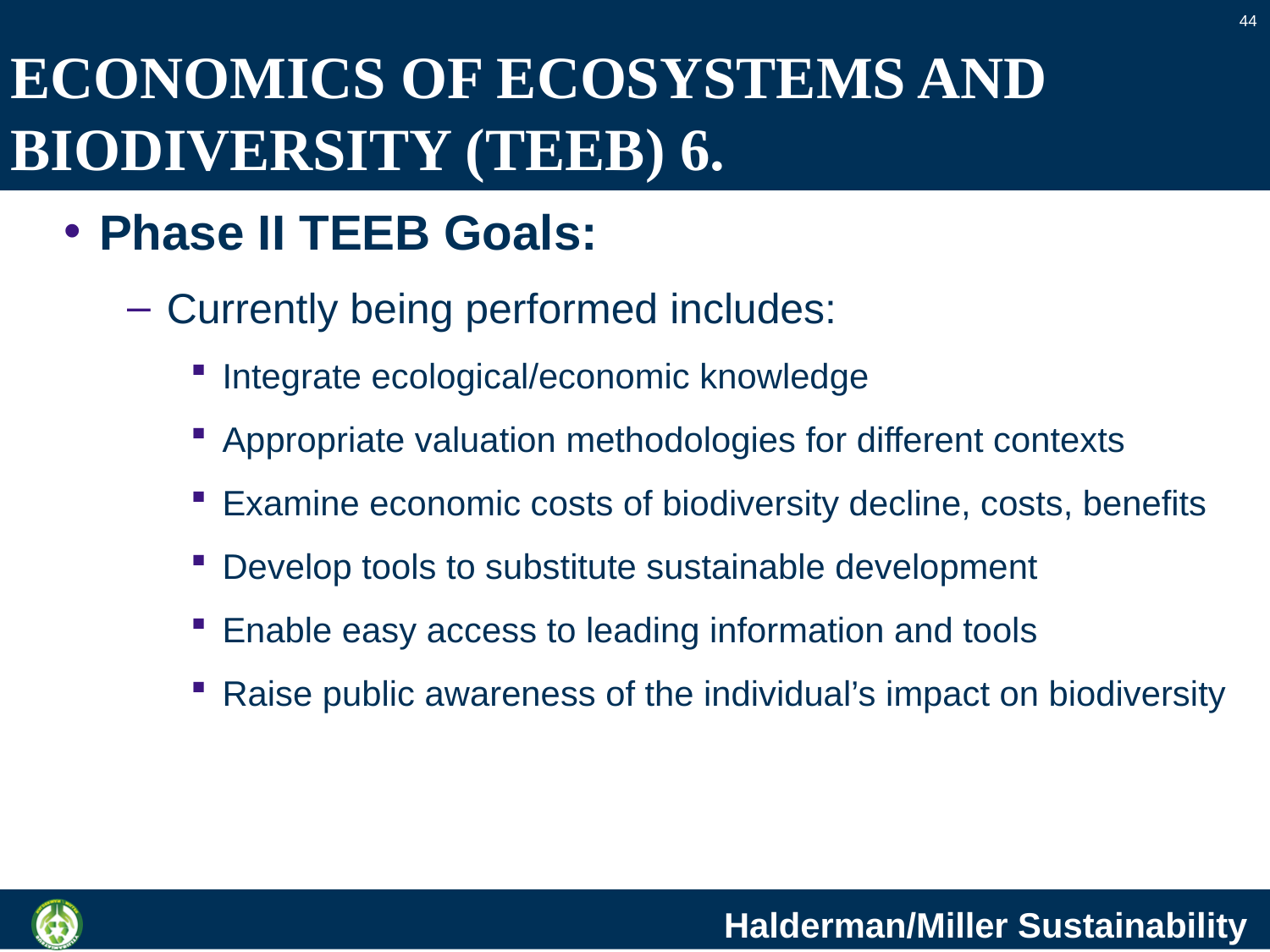

44
# ECONOMICS OF ECOSYSTEMS AND BIODIVERSITY (TEEB) 6.
Phase II TEEB Goals:
Currently being performed includes:
Integrate ecological/economic knowledge
Appropriate valuation methodologies for different contexts
Examine economic costs of biodiversity decline, costs, benefits
Develop tools to substitute sustainable development
Enable easy access to leading information and tools
Raise public awareness of the individual’s impact on biodiversity